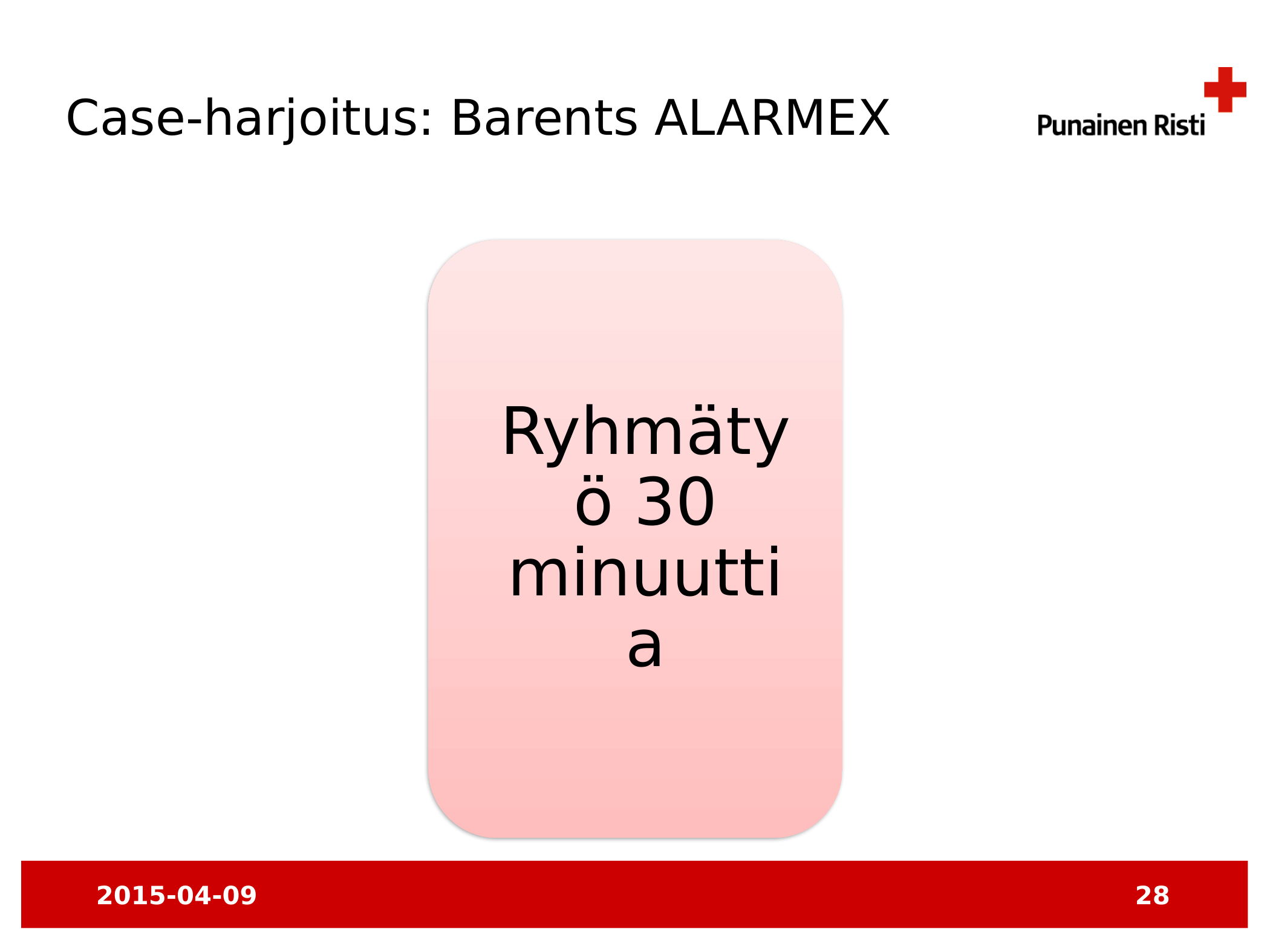

# Case-harjoitus: Barents ALARMEX
Ryhmätyö 30 minuuttia